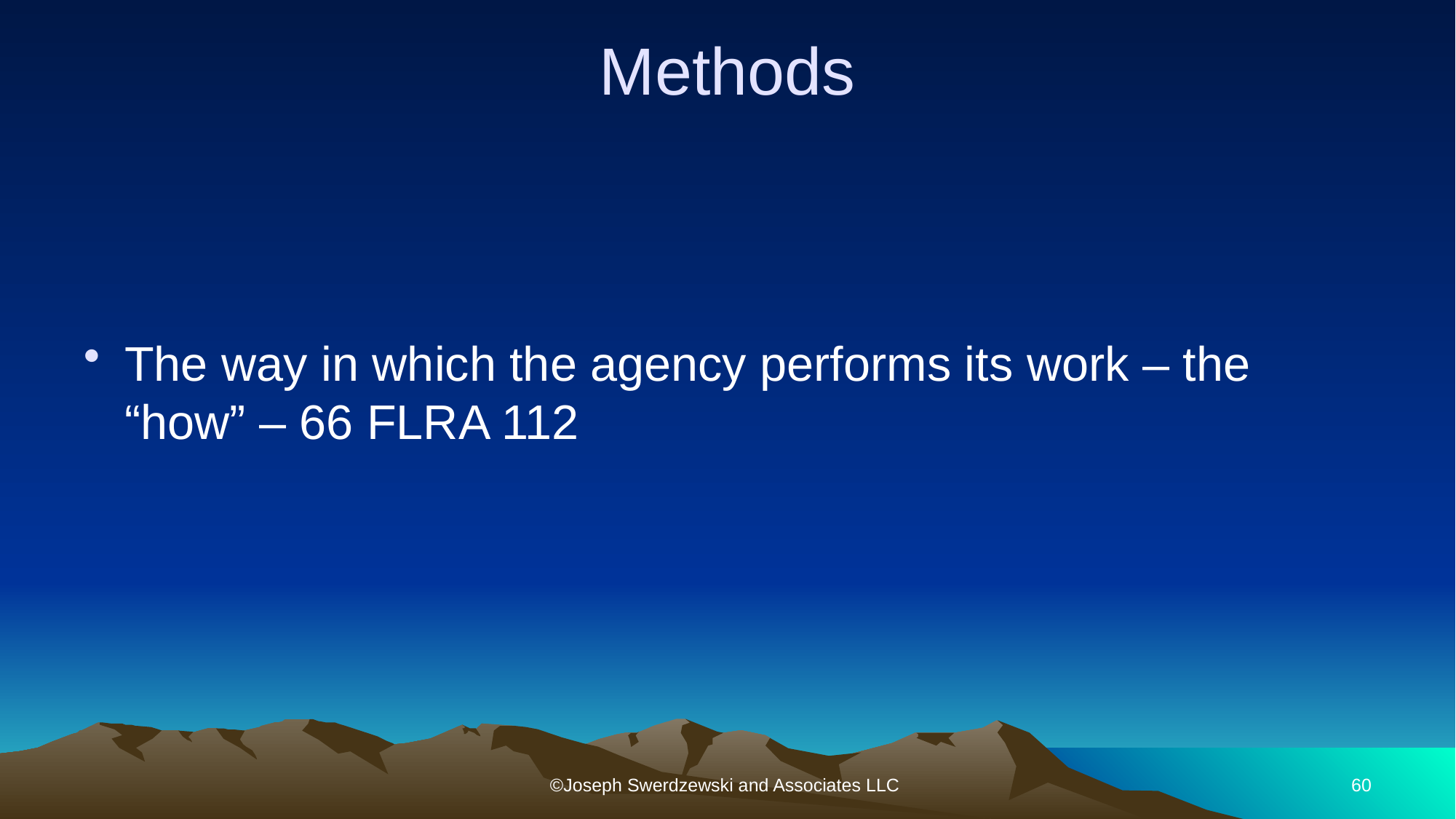

# Methods

The way in which the agency performs its work – the “how” – 66 FLRA 112
©Joseph Swerdzewski and Associates LLC
60